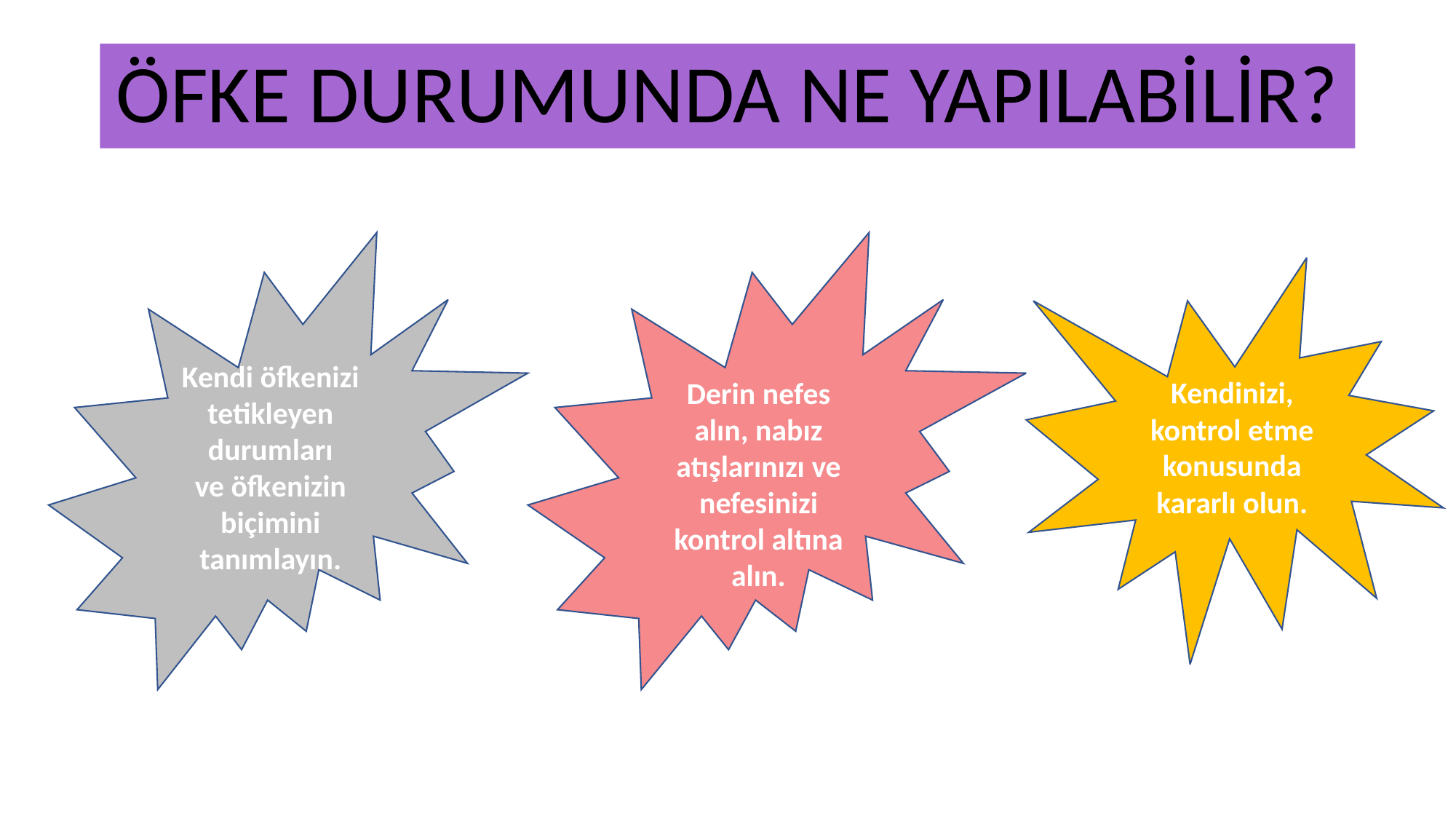

# ÖFKE DURUMUNDA NE YAPILABİLİR?

Kendi öfkenizi tetikleyen durumları
ve öfkenizin biçimini tanımlayın.

Derin nefes alın, nabız atışlarınızı ve
nefesinizi kontrol altına alın.

Kendinizi, kontrol etme konusunda
kararlı olun.